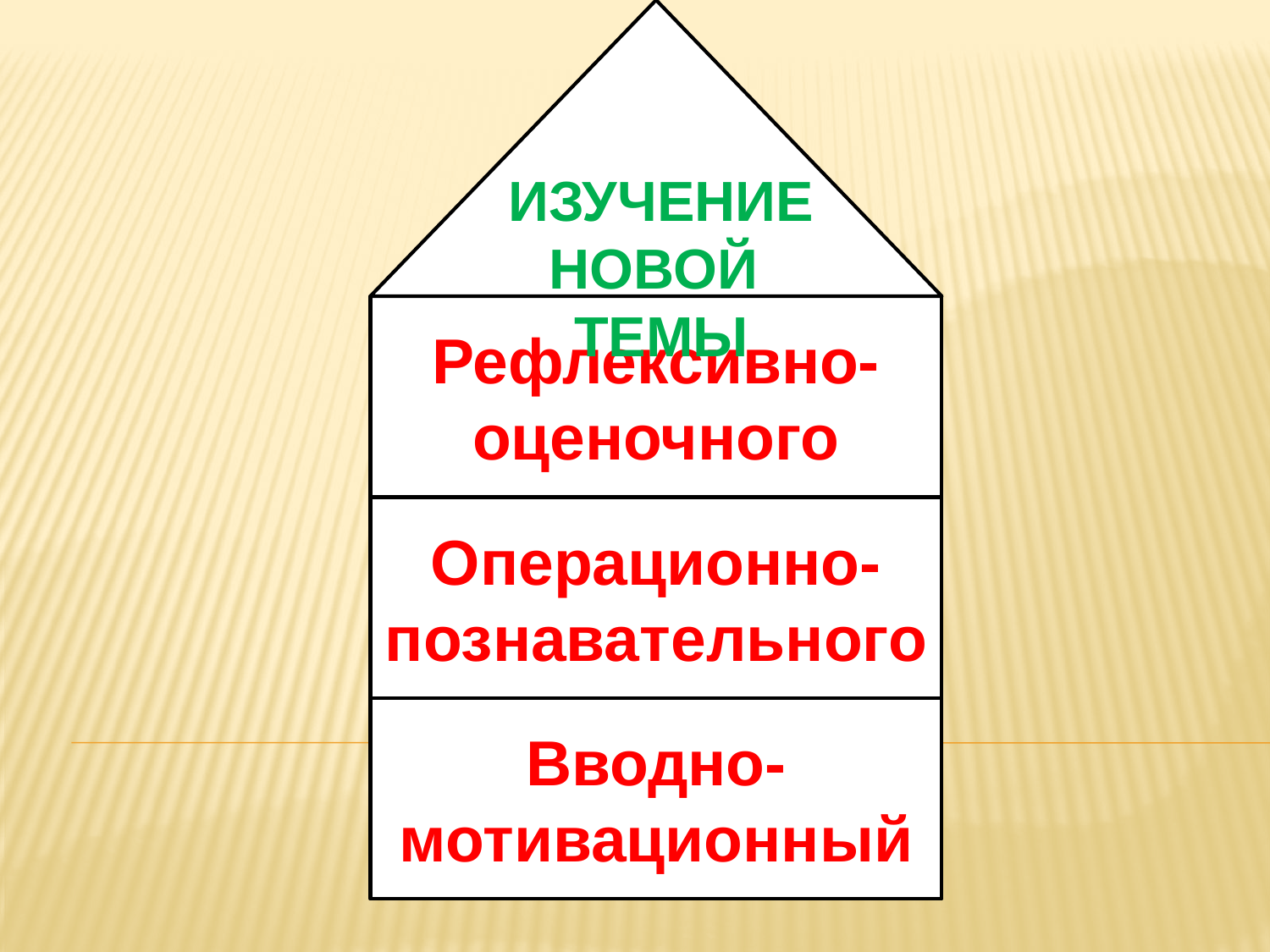

ИЗУЧЕНИЕ
НОВОЙ  ТЕМЫ
Рефлексивно-
оценочного
Операционно-
познавательного
Вводно-мотивационный